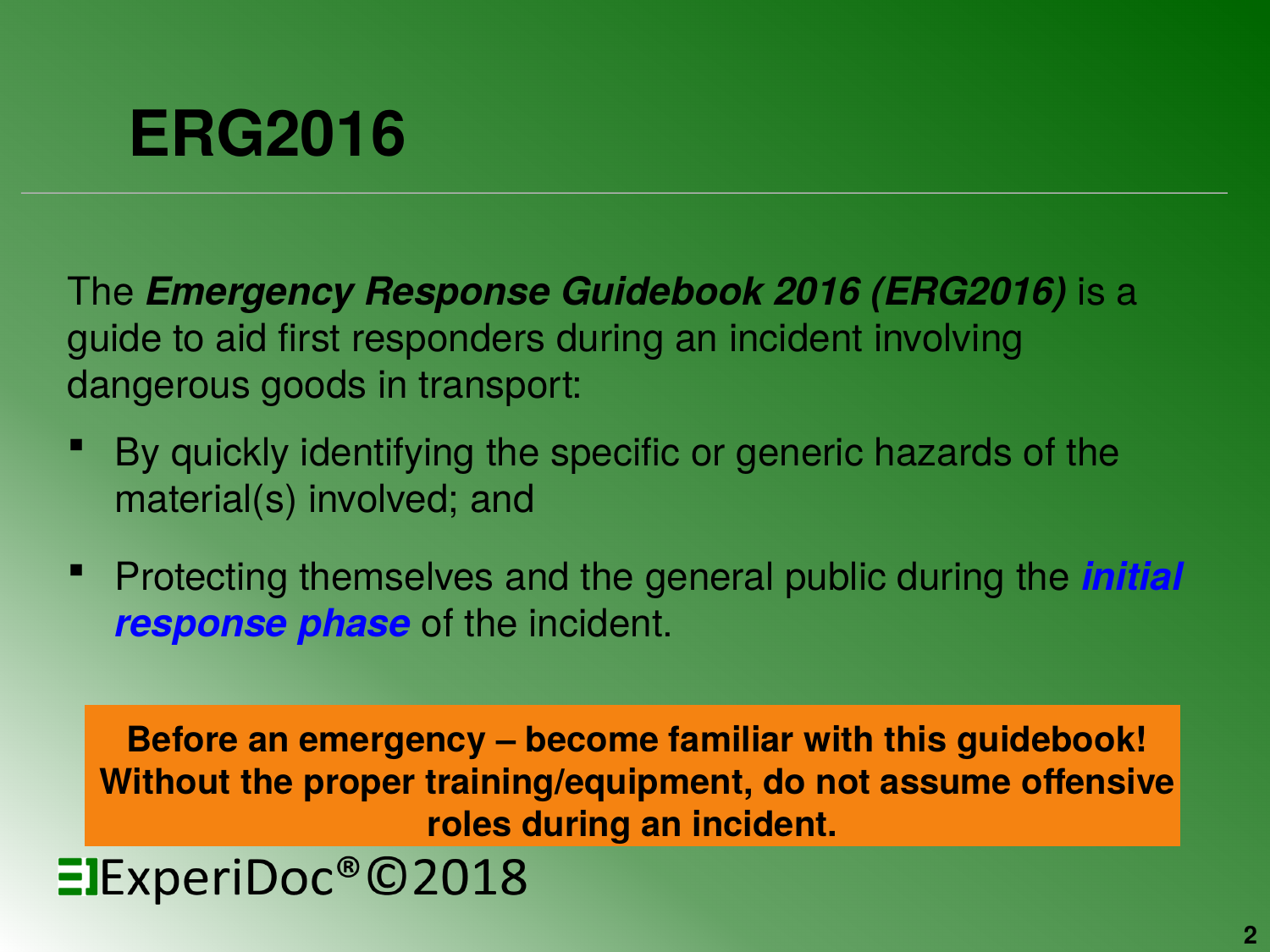

# ERG2016

The Emergency Response Guidebook 2016 (ERG2016) is a guide to aid first responders during an incident involving dangerous goods in transport:
By quickly identifying the specific or generic hazards of the material(s) involved; and
Protecting themselves and the general public during the initial response phase of the incident.

Before an emergency – become familiar with this guidebook! Without the proper training/equipment, do not assume offensive roles during an incident.

2